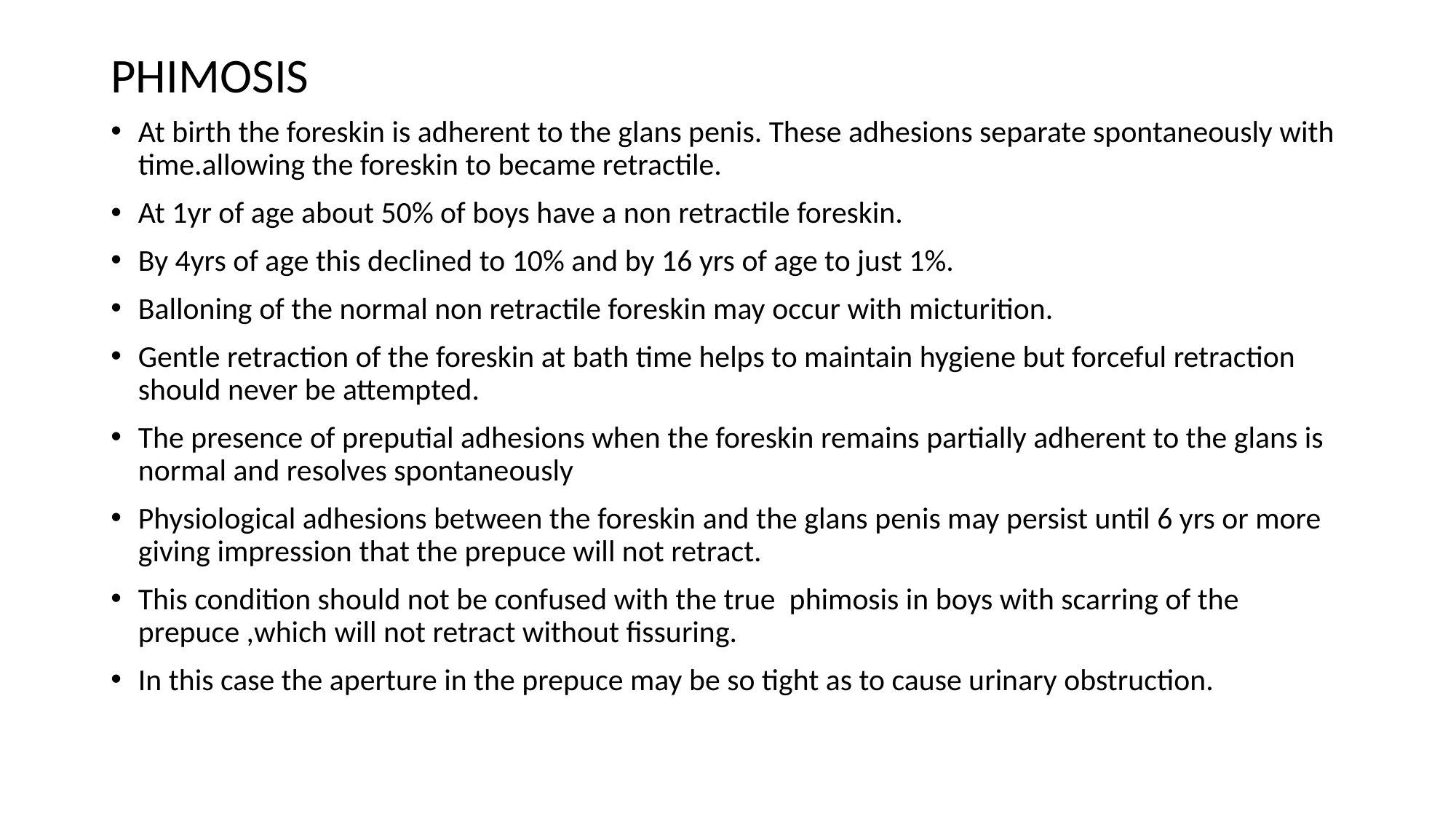

# PHIMOSIS
At birth the foreskin is adherent to the glans penis. These adhesions separate spontaneously with time.allowing the foreskin to became retractile.
At 1yr of age about 50% of boys have a non retractile foreskin.
By 4yrs of age this declined to 10% and by 16 yrs of age to just 1%.
Balloning of the normal non retractile foreskin may occur with micturition.
Gentle retraction of the foreskin at bath time helps to maintain hygiene but forceful retraction should never be attempted.
The presence of preputial adhesions when the foreskin remains partially adherent to the glans is normal and resolves spontaneously
Physiological adhesions between the foreskin and the glans penis may persist until 6 yrs or more giving impression that the prepuce will not retract.
This condition should not be confused with the true  phimosis in boys with scarring of the prepuce ,which will not retract without fissuring.
In this case the aperture in the prepuce may be so tight as to cause urinary obstruction.